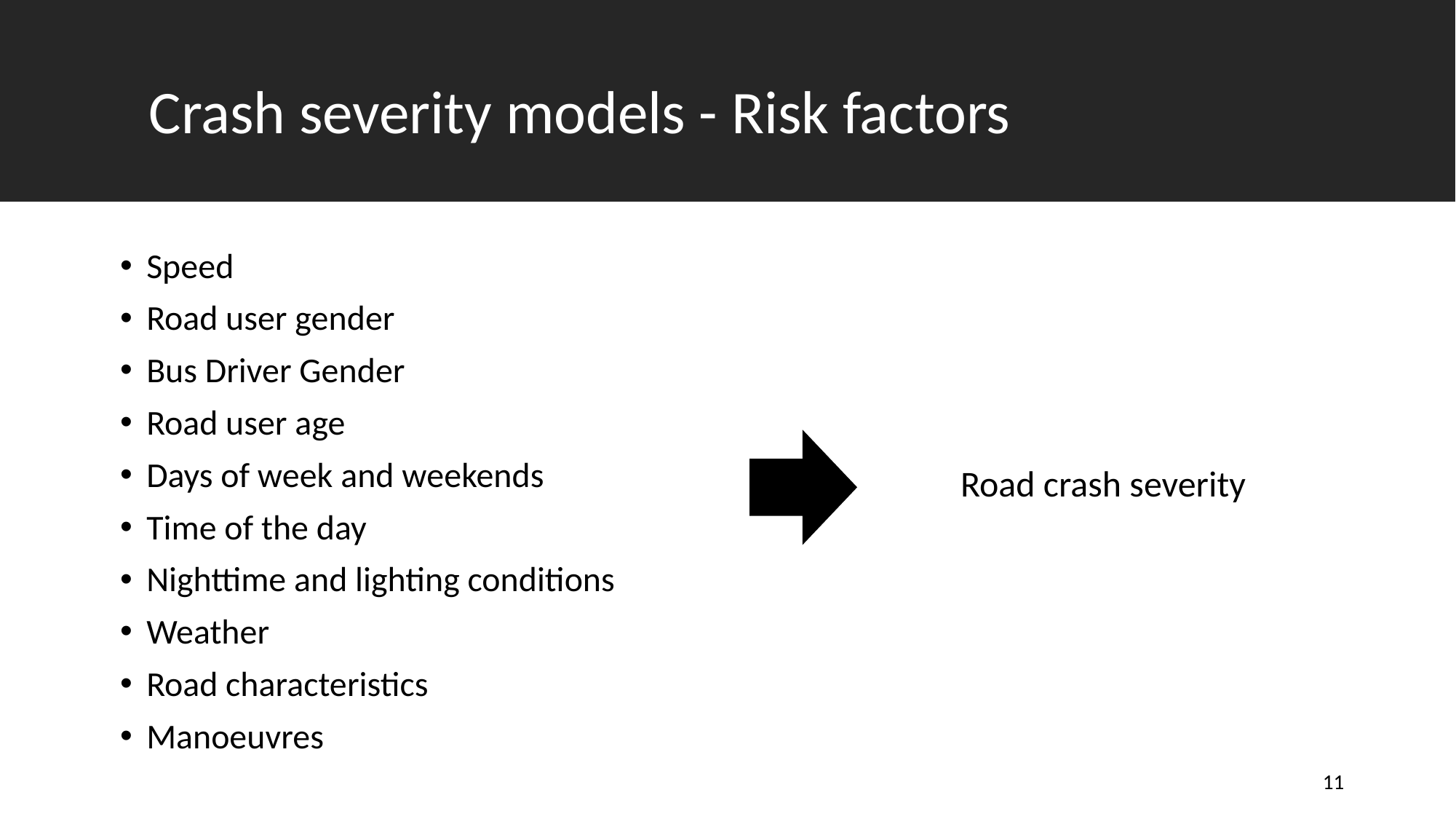

# Crash severity models - Risk factors

Speed
Road user gender
Bus Driver Gender
Road user age
Days of week and weekends
Time of the day
Nighttime and lighting conditions
Weather
Road characteristics
Manoeuvres
Crash severity models - Risk factors
Crash severity models - Risk factors
Crash severity models - Risk factors
Crash severity models - Risk factors

Road crash severity
11